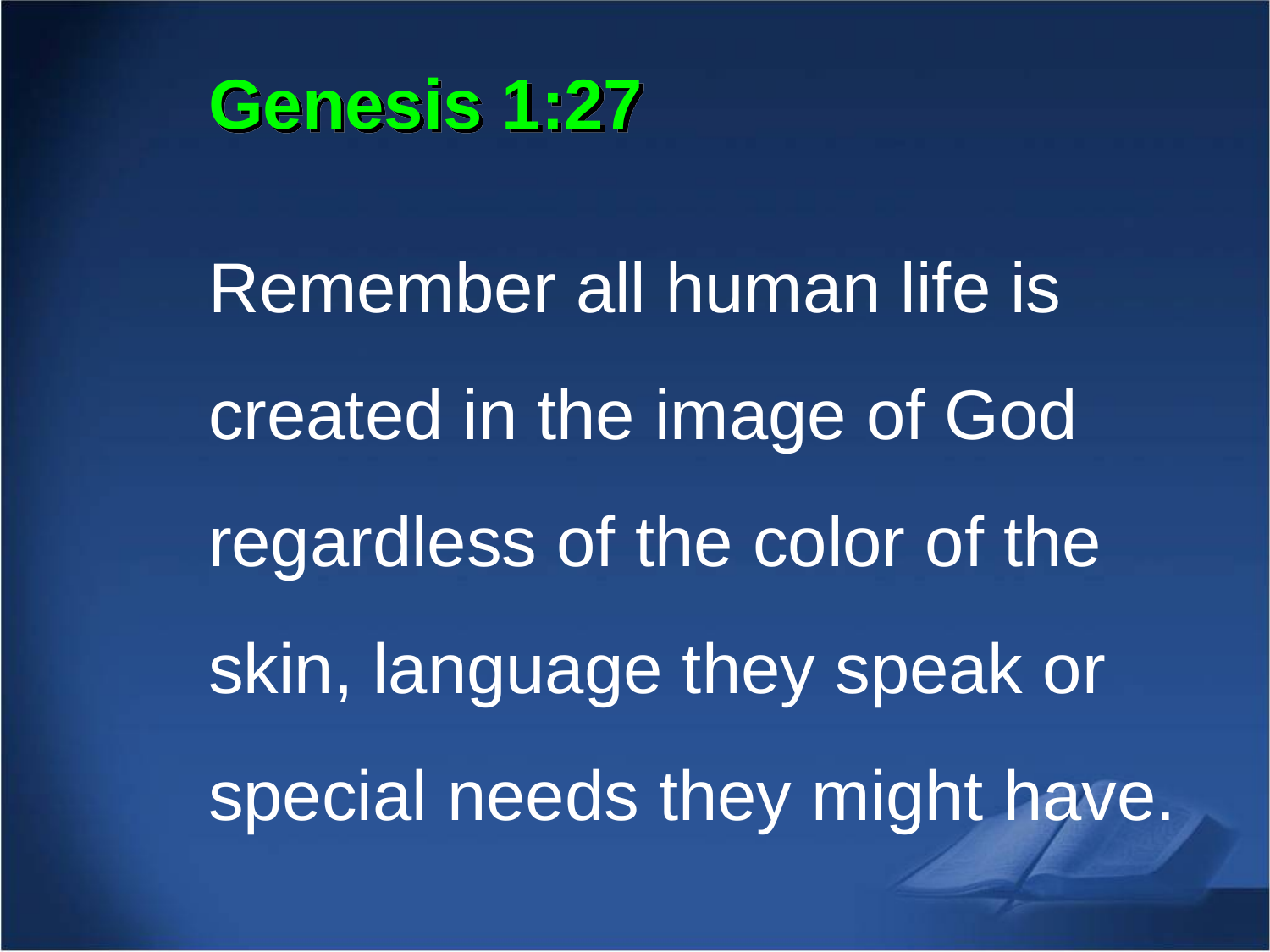

Genesis 1:27
Remember all human life is created in the image of God regardless of the color of the skin, language they speak or special needs they might have.